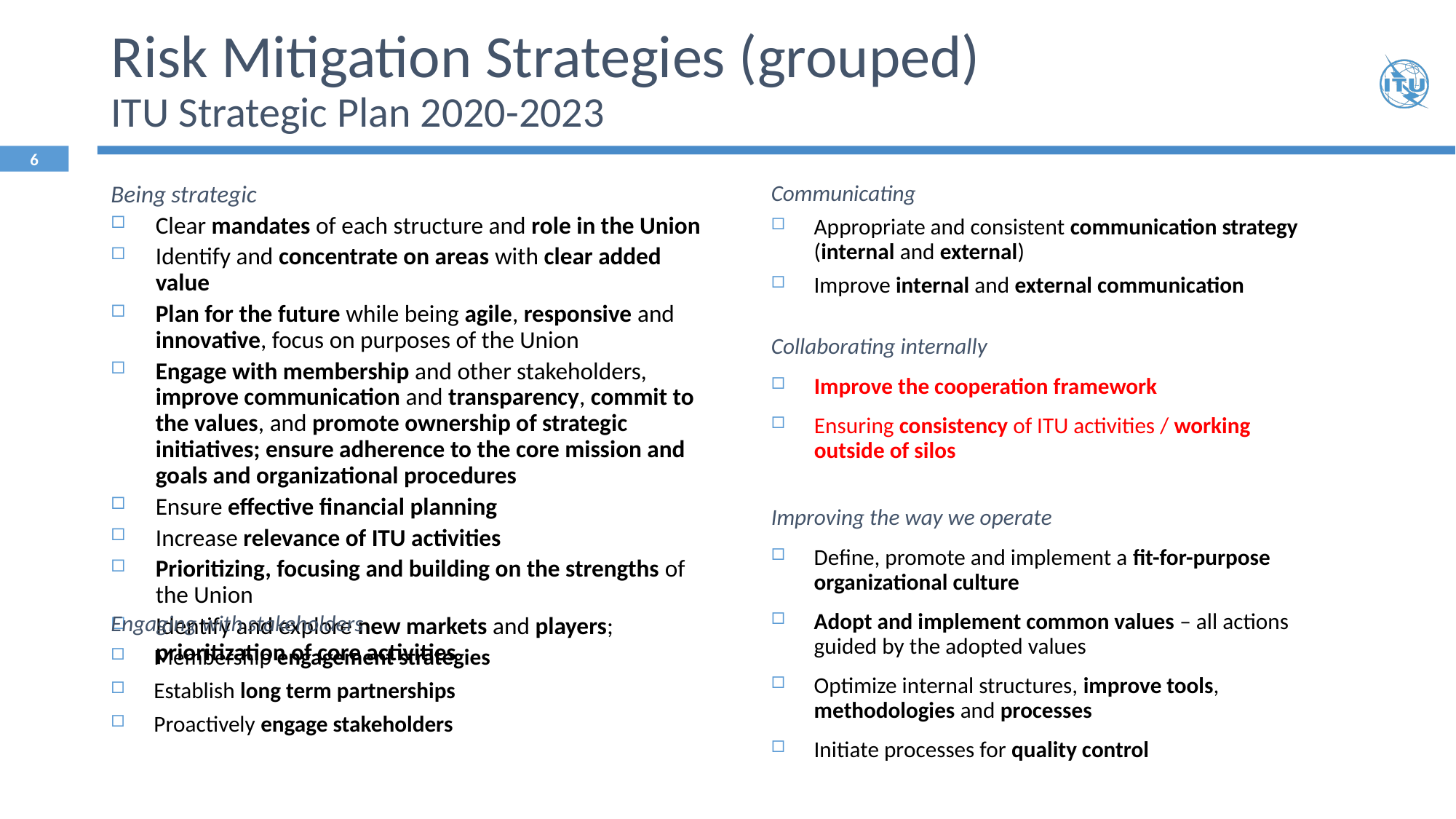

# Risk Mitigation Strategies (grouped) ITU Strategic Plan 2020-2023
Being strategic
Clear mandates of each structure and role in the Union
Identify and concentrate on areas with clear added value
Plan for the future while being agile, responsive and innovative, focus on purposes of the Union
Engage with membership and other stakeholders, improve communication and transparency, commit to the values, and promote ownership of strategic initiatives; ensure adherence to the core mission and goals and organizational procedures
Ensure effective financial planning
Increase relevance of ITU activities
Prioritizing, focusing and building on the strengths of the Union
Identify and explore new markets and players; prioritization of core activities

Communicating
Appropriate and consistent communication strategy (internal and external)
Improve internal and external communication
Collaborating internally
Improve the cooperation framework
Ensuring consistency of ITU activities / working outside of silos
Improving the way we operate
Define, promote and implement a fit-for-purpose organizational culture
Adopt and implement common values – all actions guided by the adopted values
Optimize internal structures, improve tools, methodologies and processes
Initiate processes for quality control
Engaging with stakeholders
Membership engagement strategies
Establish long term partnerships
Proactively engage stakeholders